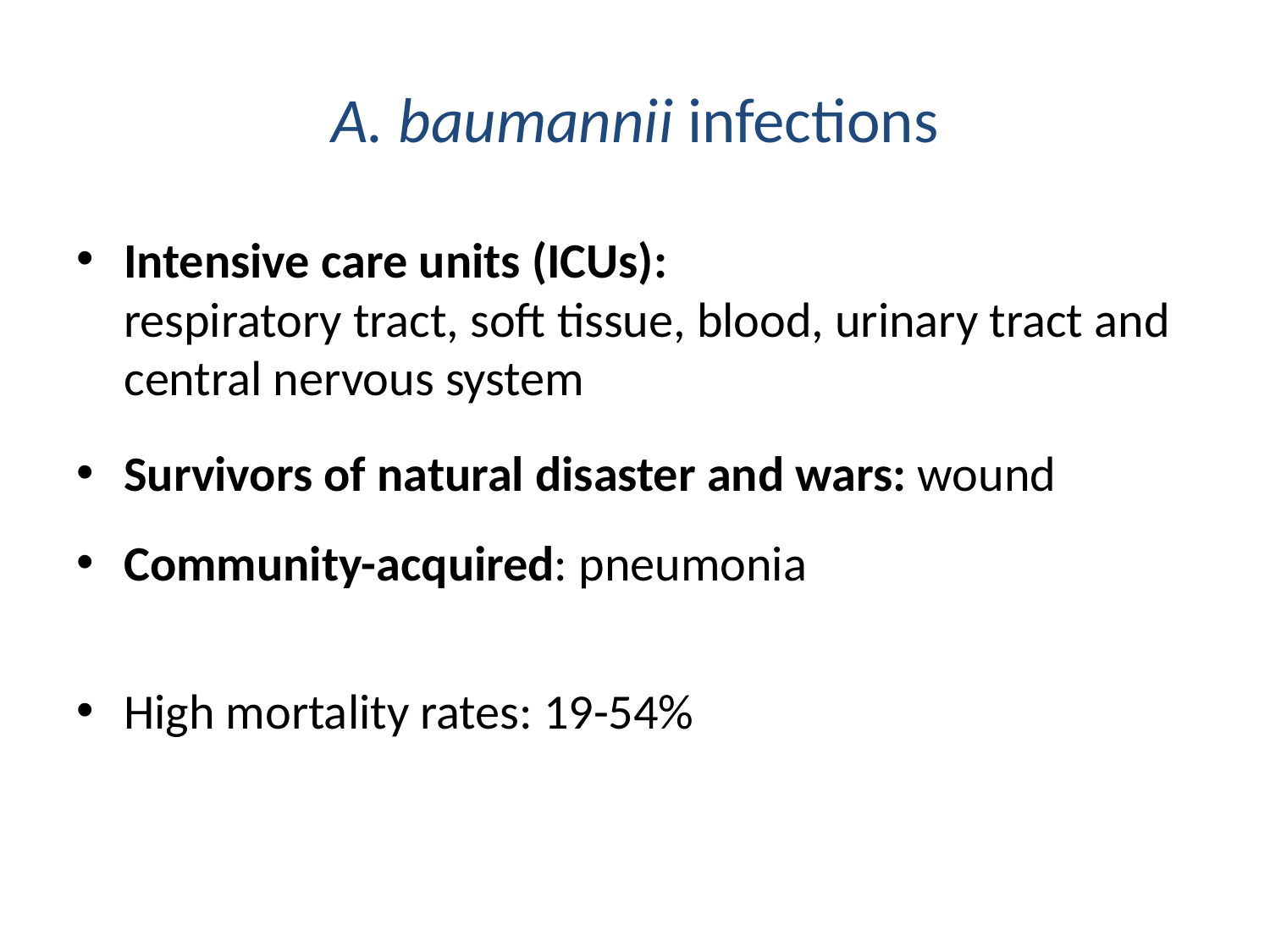

# A. baumannii infections
Intensive care units (ICUs):
respiratory tract, soft tissue, blood, urinary tract and central nervous system

Survivors of natural disaster and wars: wound
Community-acquired: pneumonia

High mortality rates: 19-54%